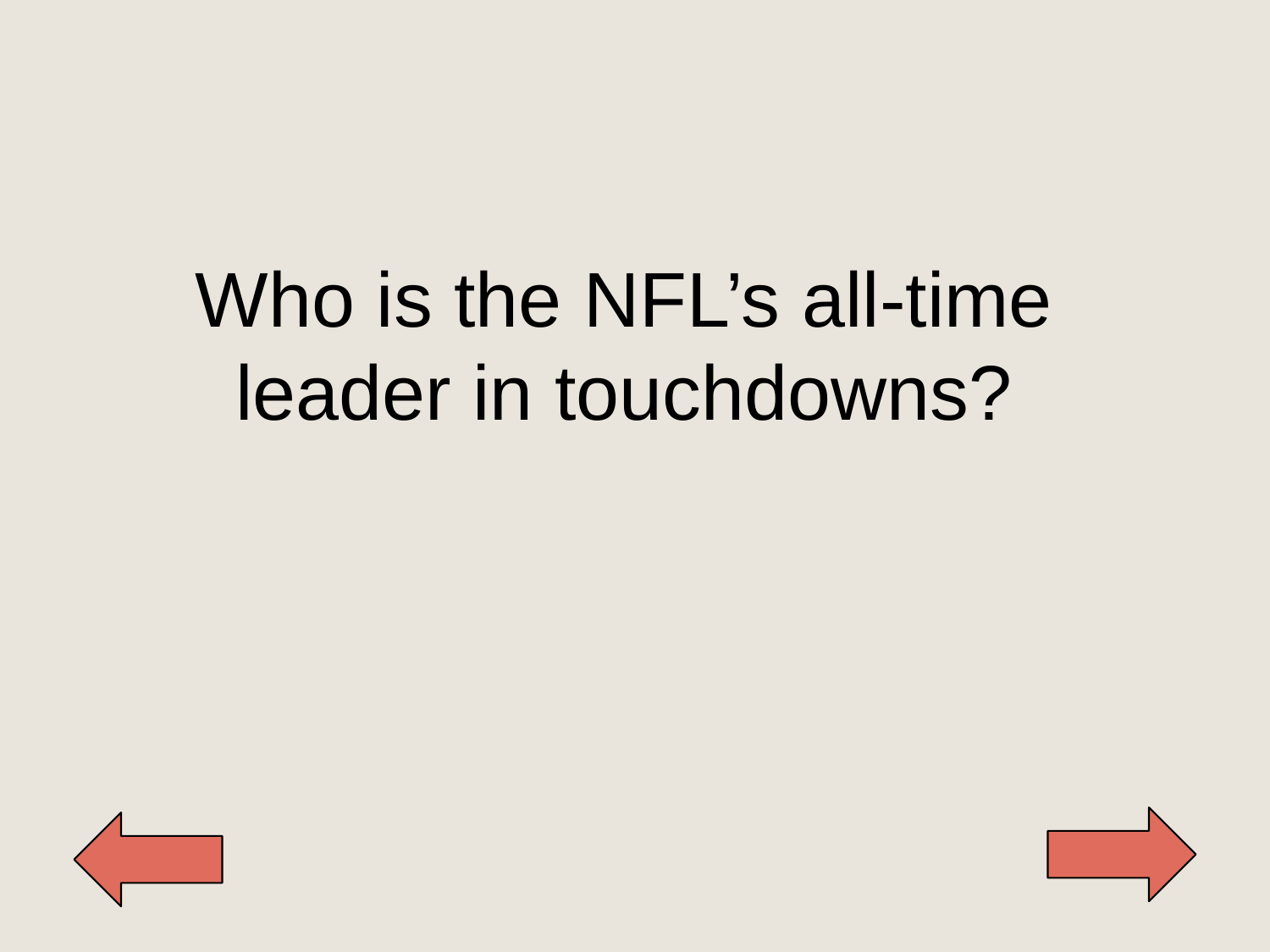

Who is the NFL’s all-time leader in touchdowns?